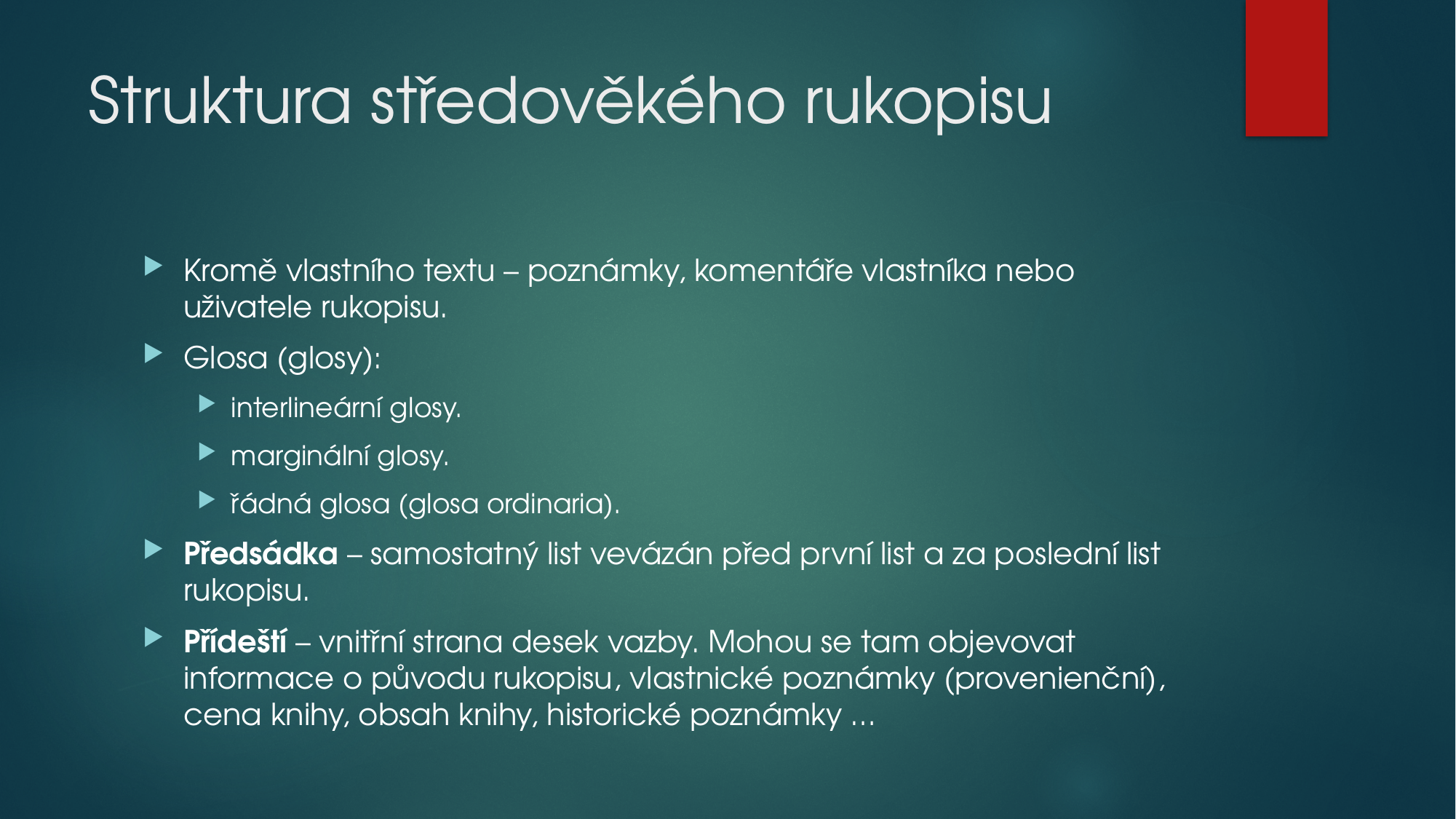

# Struktura středověkého rukopisu
Kromě vlastního textu – poznámky, komentáře vlastníka nebo uživatele rukopisu.
Glosa (glosy):
interlineární glosy.
marginální glosy.
řádná glosa (glosa ordinaria).
Předsádka – samostatný list vevázán před první list a za poslední list rukopisu.
Přídeští – vnitřní strana desek vazby. Mohou se tam objevovat informace o původu rukopisu, vlastnické poznámky (provenienční), cena knihy, obsah knihy, historické poznámky …